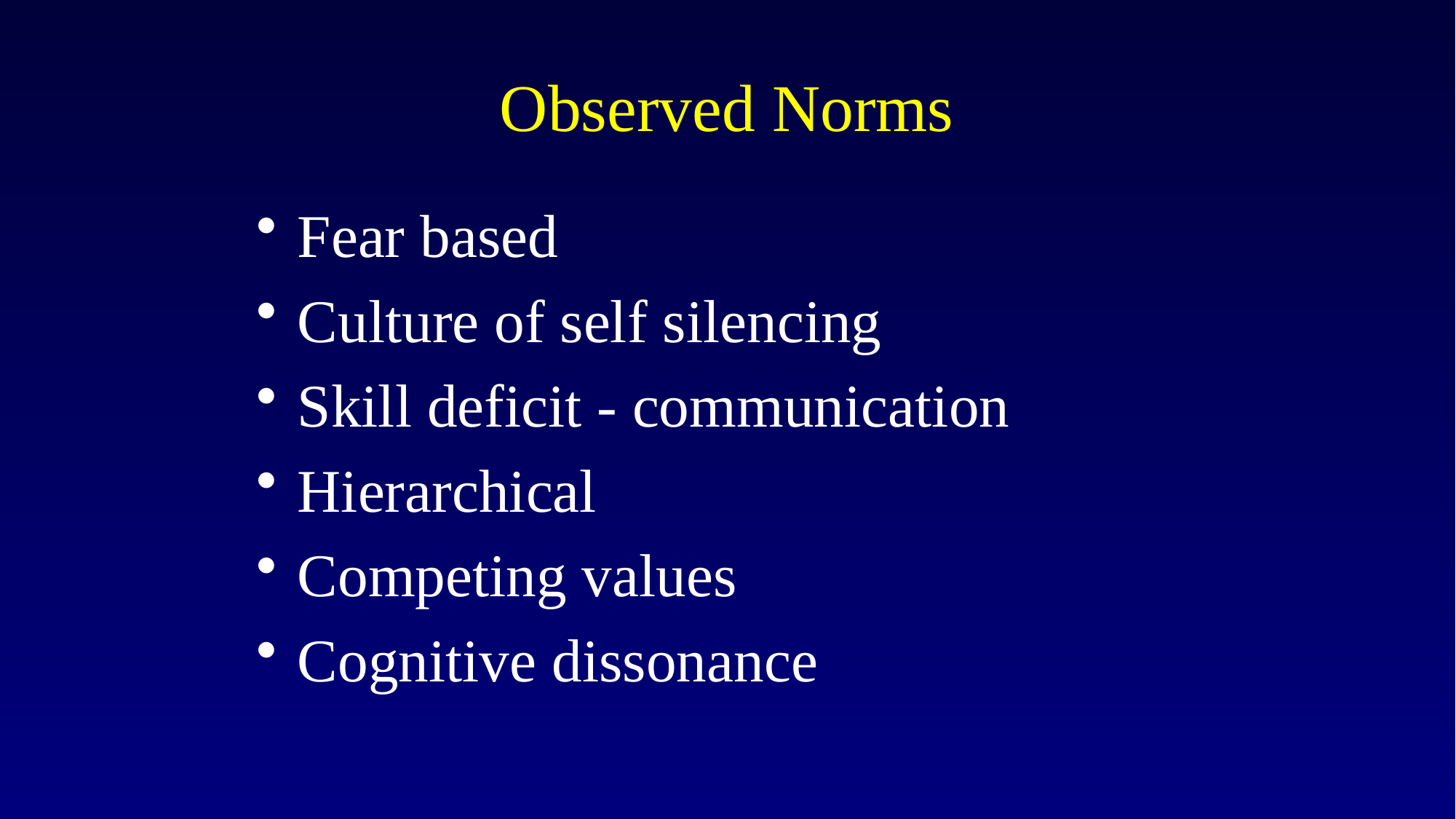

# Observed Norms
Fear based
Culture of self silencing
Skill deficit - communication
Hierarchical
Competing values
Cognitive dissonance